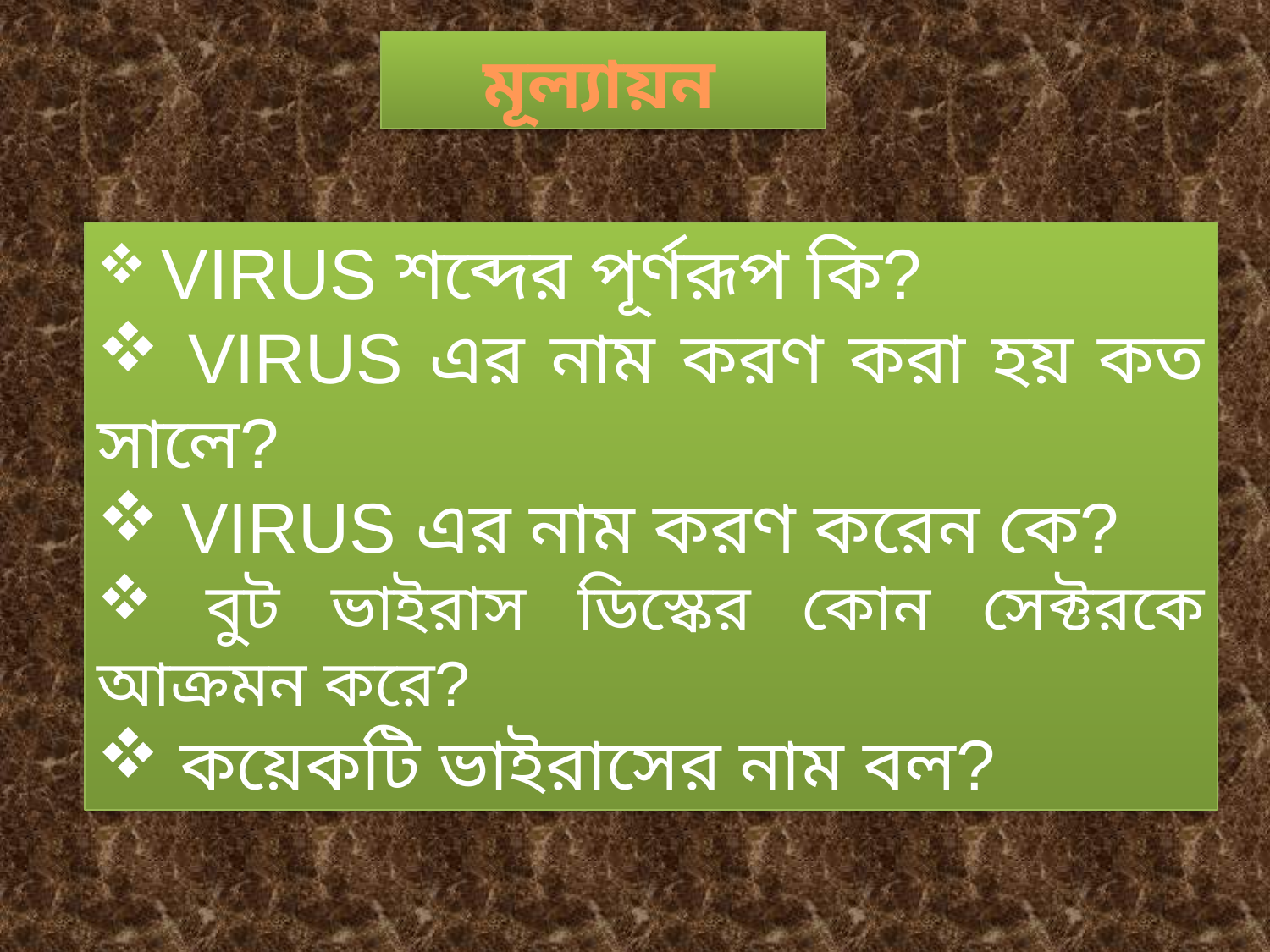

মূল্যায়ন
 VIRUS শব্দের পূর্ণরূপ কি?
 VIRUS এর নাম করণ করা হয় কত সালে?
 VIRUS এর নাম করণ করেন কে?
 বুট ভাইরাস ডিস্কের কোন সেক্টরকে আক্রমন করে?
 কয়েকটি ভাইরাসের নাম বল?